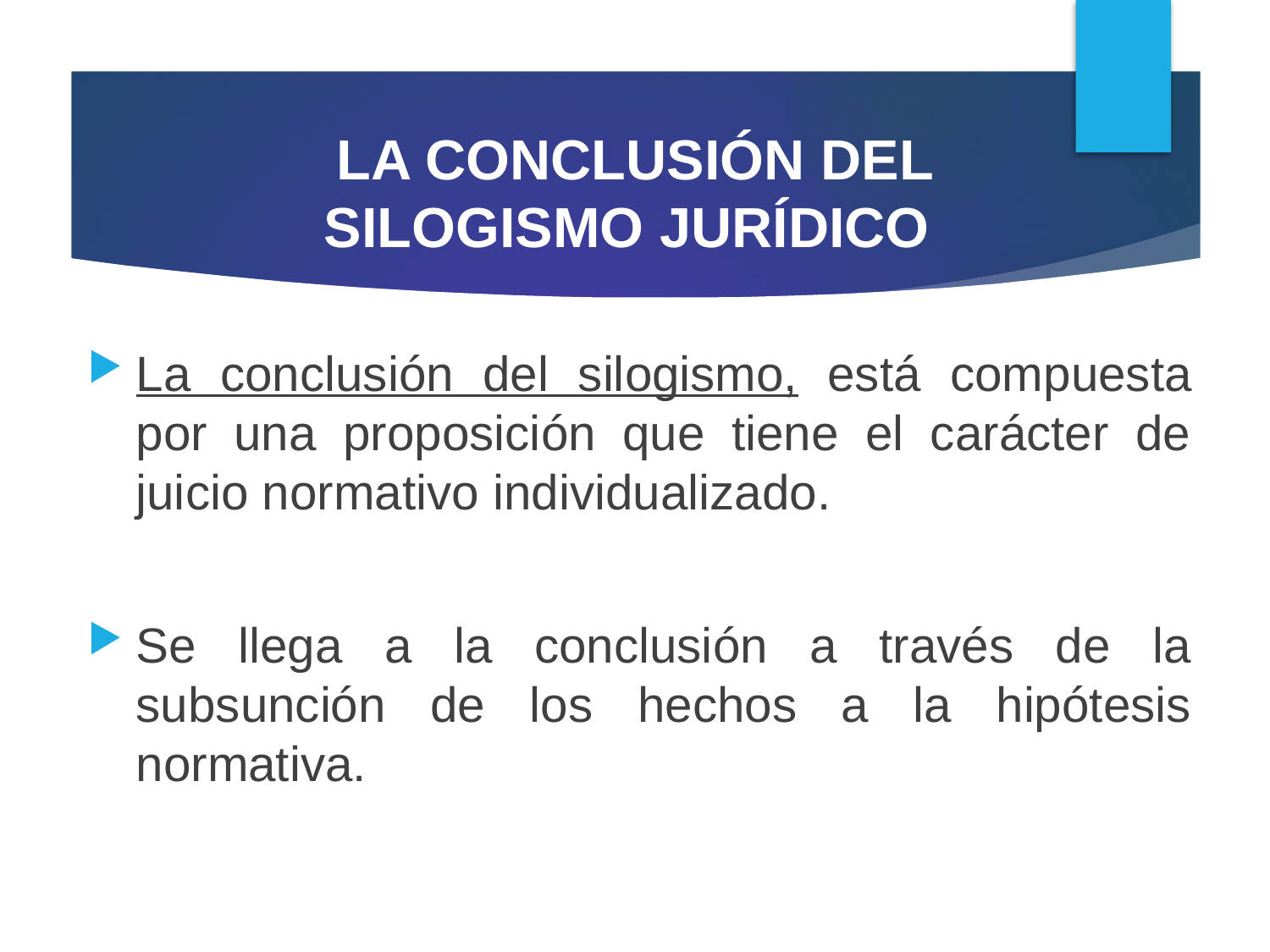

# LA CONCLUSIÓN DEL SILOGISMO JURÍDICO
La conclusión del silogismo, está compuesta por una proposición que tiene el carácter de juicio normativo individualizado.

Se llega a la conclusión a través de la subsunción de los hechos a la hipótesis normativa.